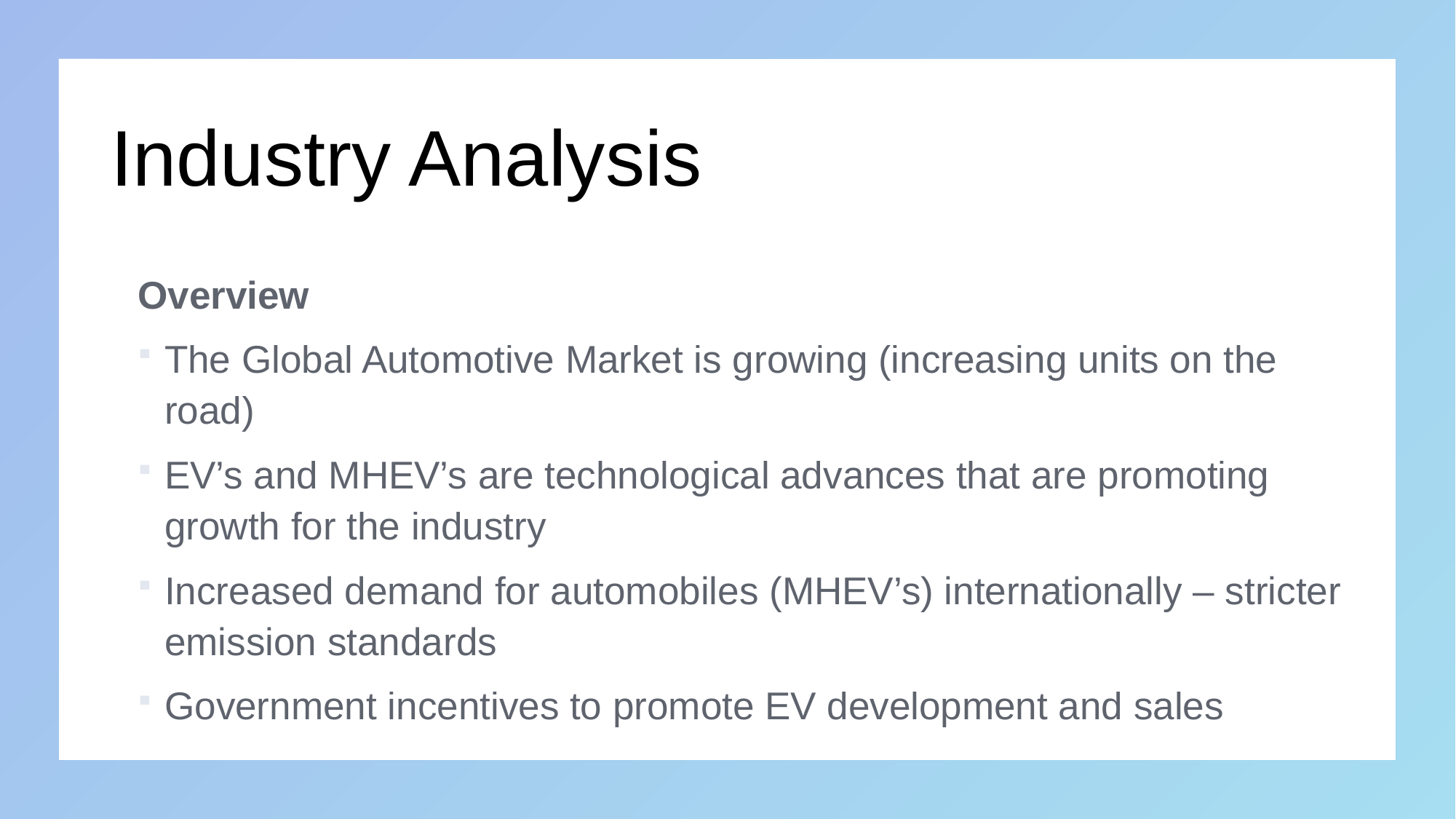

# Industry Analysis
Overview
The Global Automotive Market is growing (increasing units on the road)
EV’s and MHEV’s are technological advances that are promoting growth for the industry
Increased demand for automobiles (MHEV’s) internationally – stricter emission standards
Government incentives to promote EV development and sales